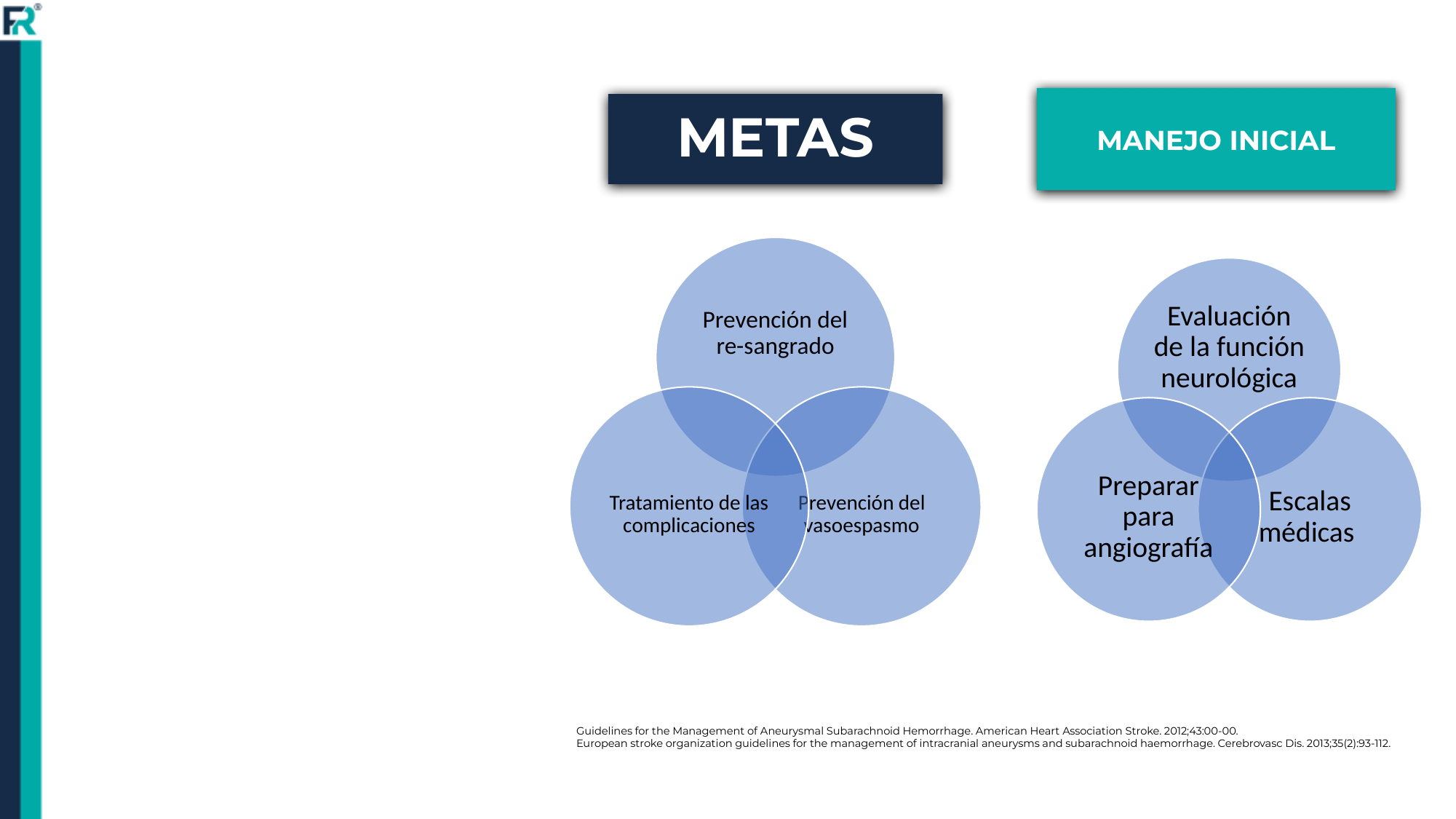

MANEJO INICIAL
# METAS
Prevención del re-sangrado
Prevención del vasoespasmo
Tratamiento de las complicaciones
Evaluación de la función neurológica
Escalas médicas
Preparar para angiografía
Guidelines for the Management of Aneurysmal Subarachnoid Hemorrhage. American Heart Association Stroke. 2012;43:00-00.
European stroke organization guidelines for the management of intracranial aneurysms and subarachnoid haemorrhage. Cerebrovasc Dis. 2013;35(2):93-112.